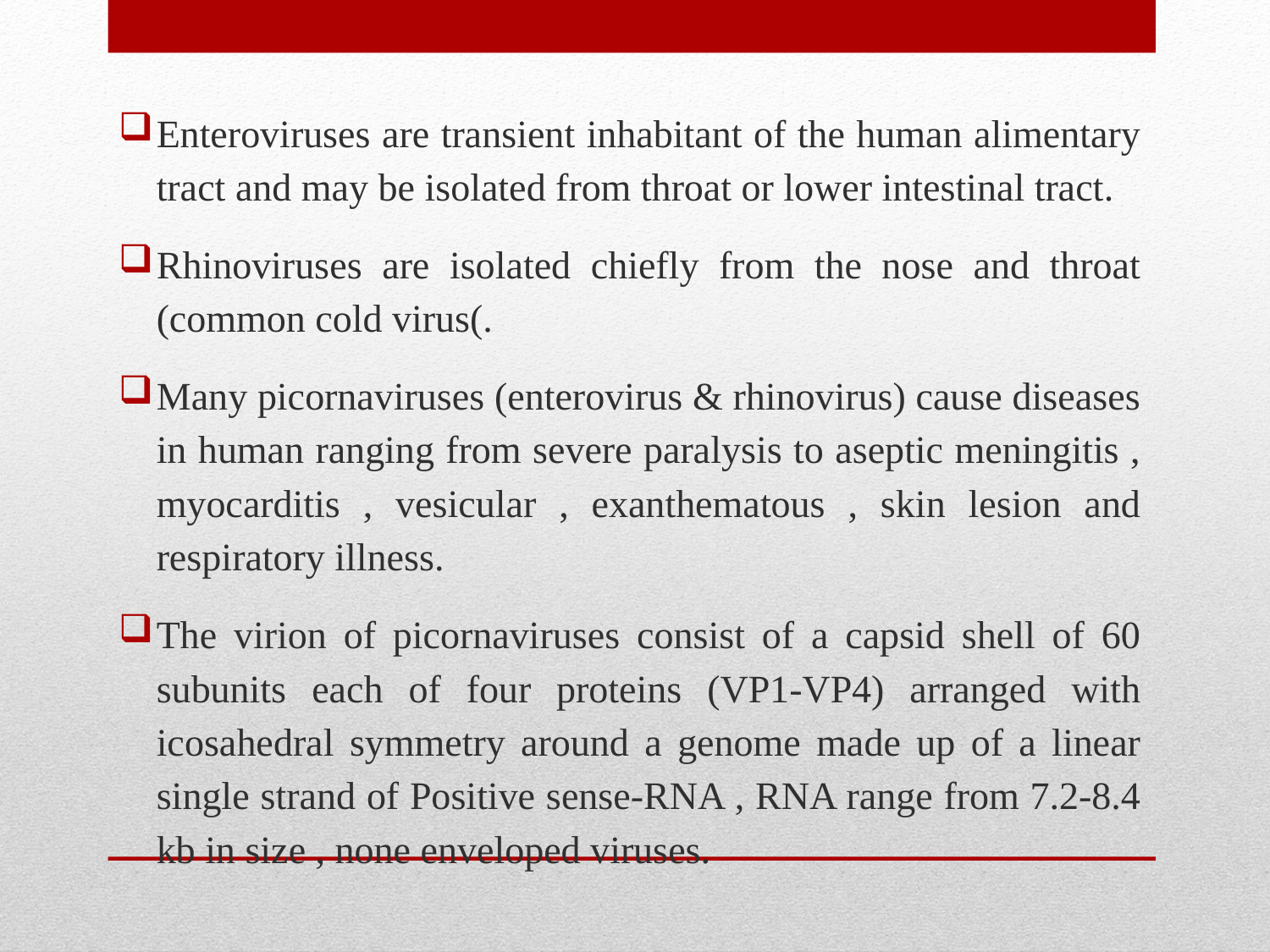

Enteroviruses are transient inhabitant of the human alimentary tract and may be isolated from throat or lower intestinal tract.
Rhinoviruses are isolated chiefly from the nose and throat (common cold virus(.
Many picornaviruses (enterovirus & rhinovirus) cause diseases in human ranging from severe paralysis to aseptic meningitis , myocarditis , vesicular , exanthematous , skin lesion and respiratory illness.
The virion of picornaviruses consist of a capsid shell of 60 subunits each of four proteins (VP1-VP4) arranged with icosahedral symmetry around a genome made up of a linear single strand of Positive sense-RNA , RNA range from 7.2-8.4 kb in size , none enveloped viruses.